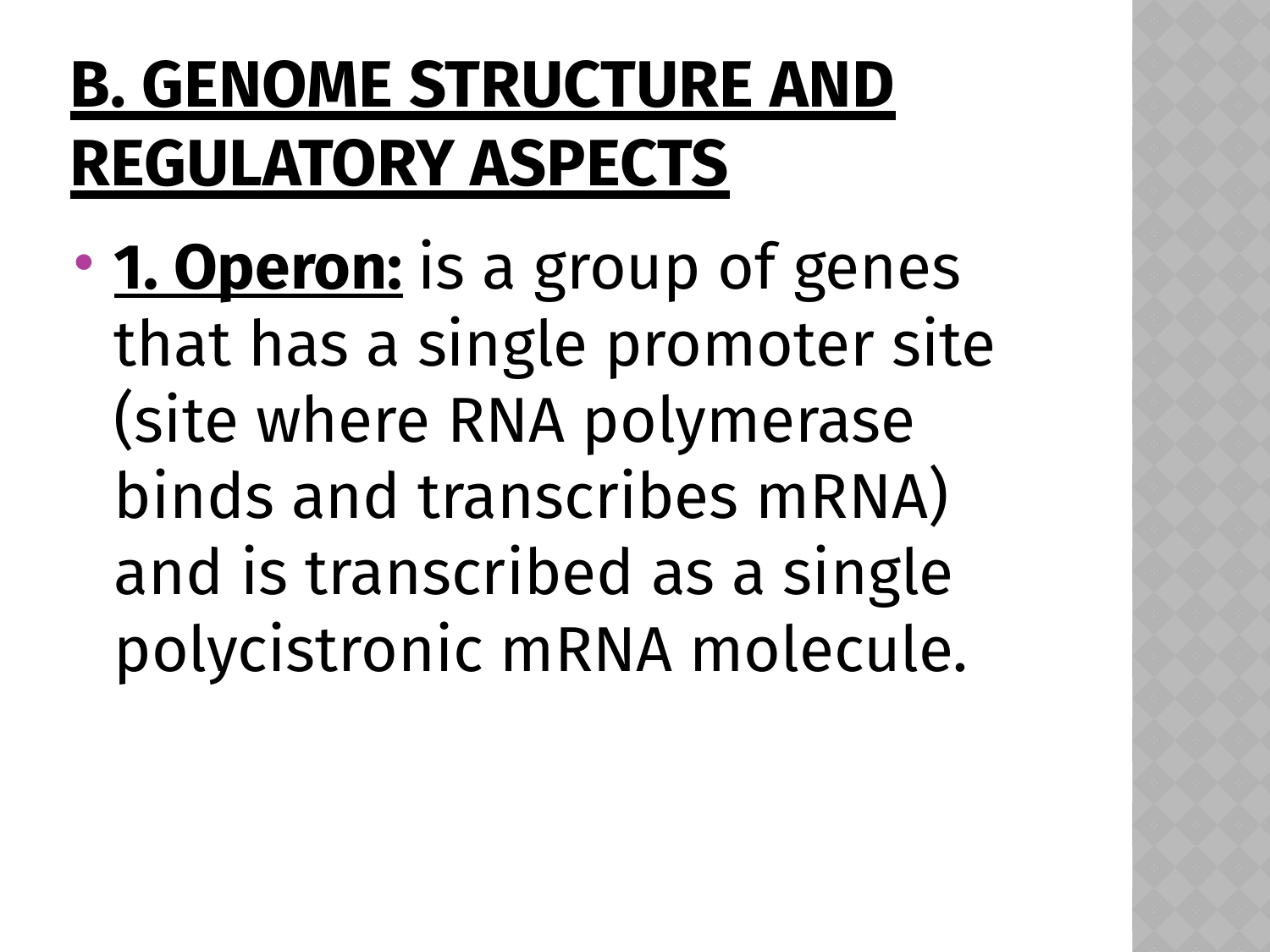

# B. Genome structure and regulatory aspects
1. Operon: is a group of genes that has a single promoter site (site where RNA polymerase binds and transcribes mRNA) and is transcribed as a single polycistronic mRNA molecule.